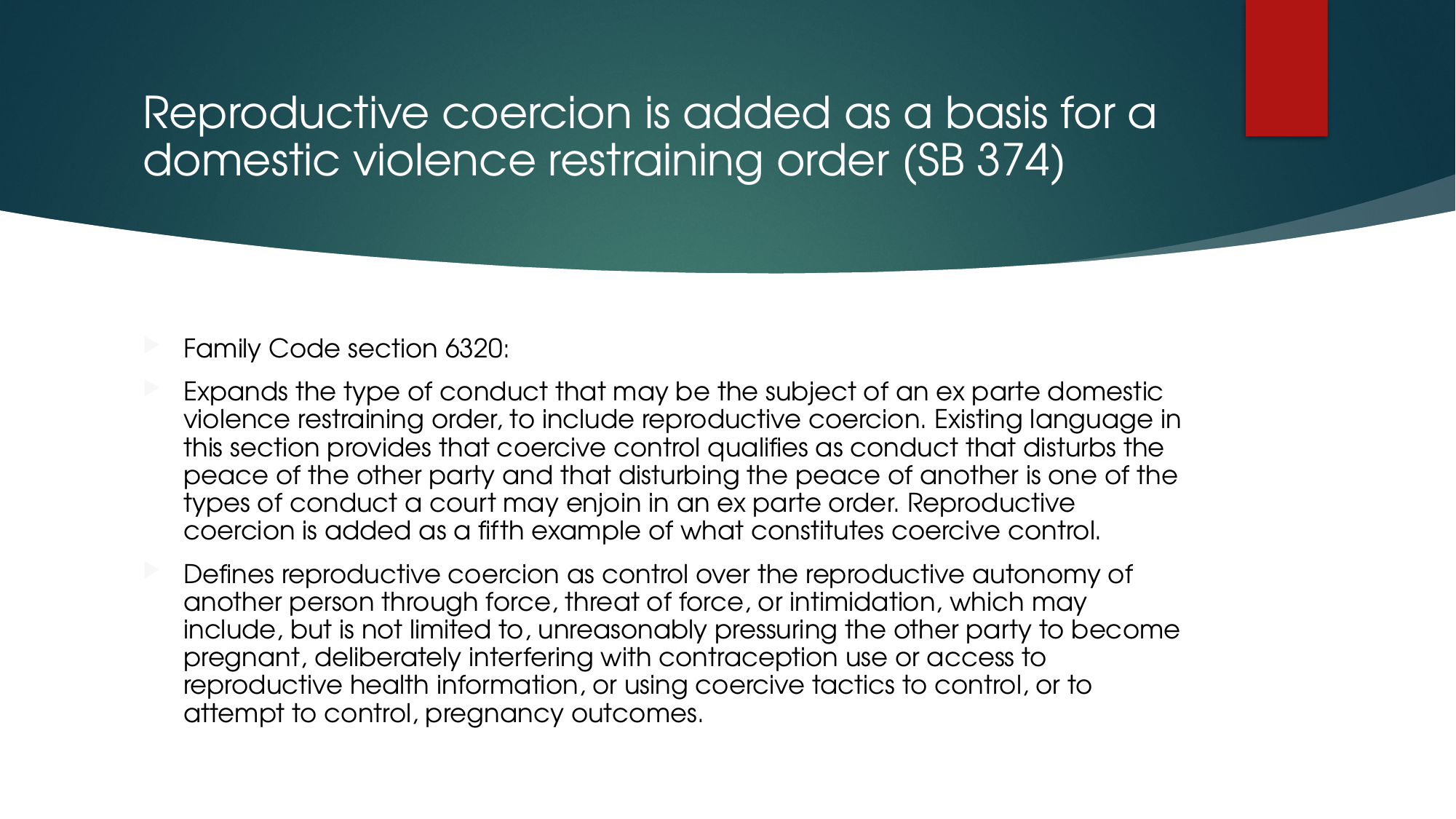

# Reproductive coercion is added as a basis for a domestic violence restraining order (SB 374)

Family Code section 6320:
Expands the type of conduct that may be the subject of an ex parte domestic violence restraining order, to include reproductive coercion. Existing language in this section provides that coercive control qualifies as conduct that disturbs the peace of the other party and that disturbing the peace of another is one of the types of conduct a court may enjoin in an ex parte order. Reproductive coercion is added as a fifth example of what constitutes coercive control.
Defines reproductive coercion as control over the reproductive autonomy of another person through force, threat of force, or intimidation, which may include, but is not limited to, unreasonably pressuring the other party to become pregnant, deliberately interfering with contraception use or access to reproductive health information, or using coercive tactics to control, or to attempt to control, pregnancy outcomes.